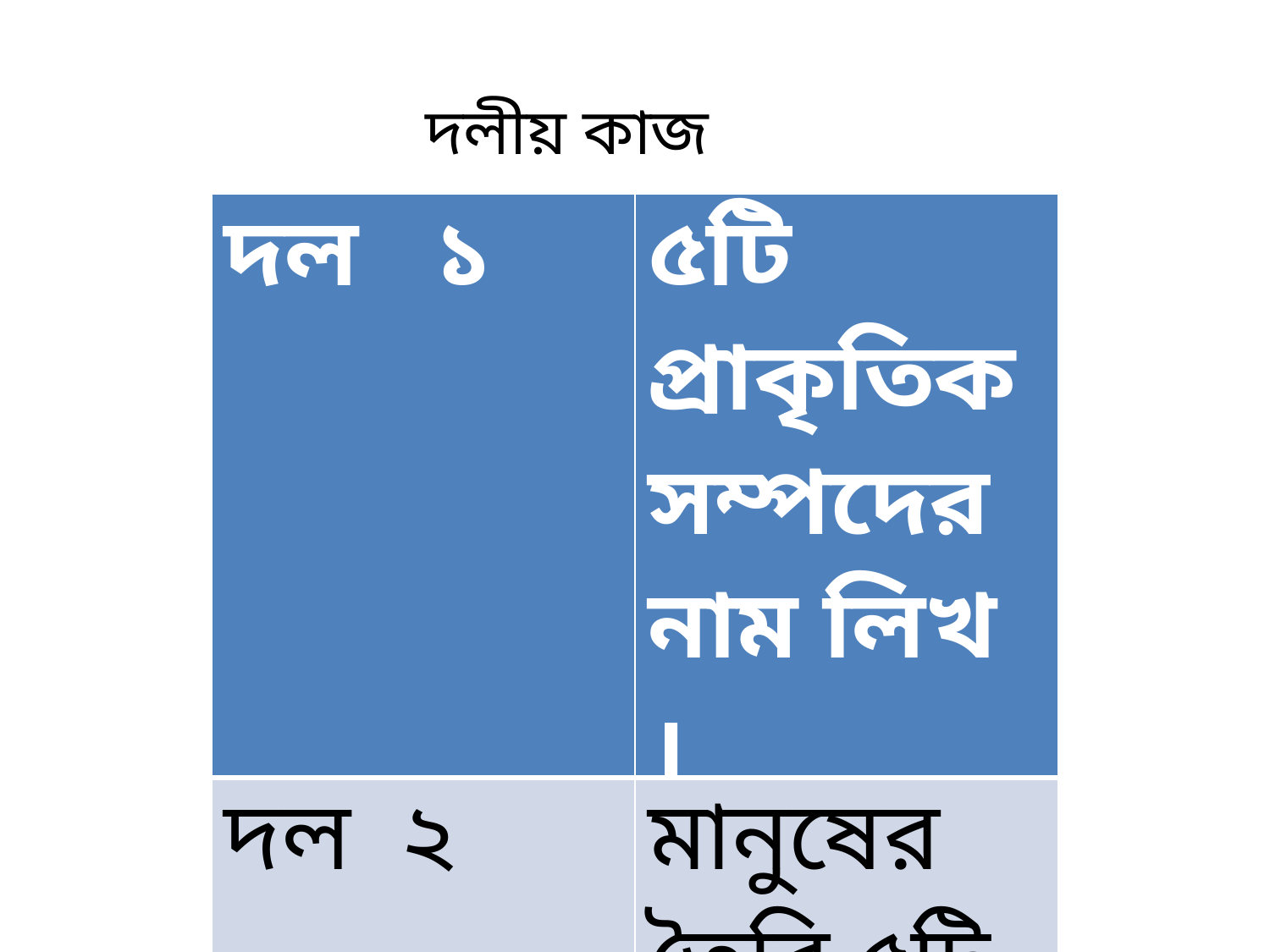

দলীয় কাজ

| দল ১ | ৫টি প্রাকৃতিক সম্পদের নাম লিখ । |
| --- | --- |
| দল ২ | মানুষের তৈরি ৫টি সম্পদের নাম লিখ। |